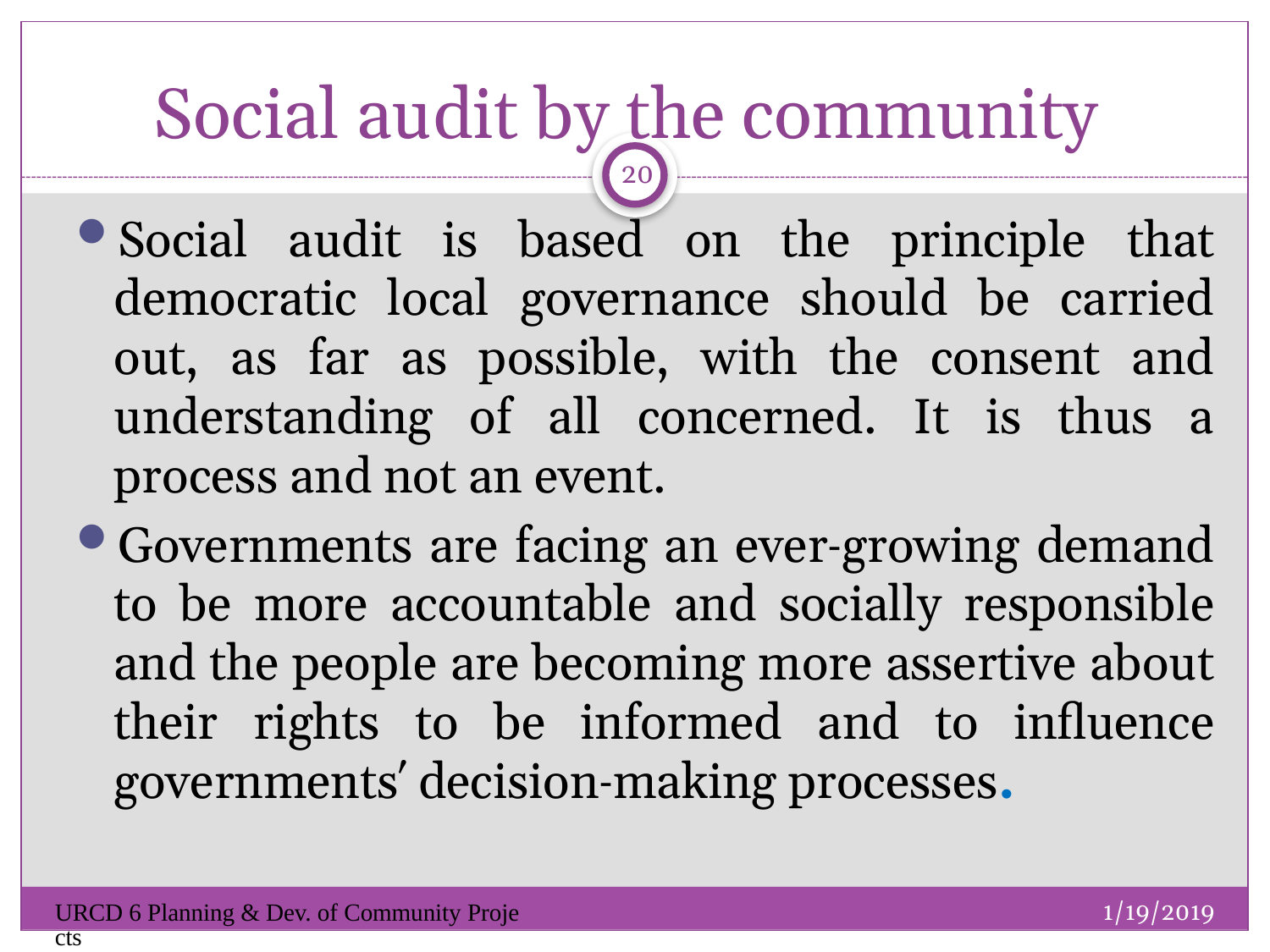

# Social audit by the community
20
Social audit is based on the principle that democratic local governance should be carried out, as far as possible, with the consent and understanding of all concerned. It is thus a process and not an event.
Governments are facing an ever‐growing demand to be more accountable and socially responsible and the people are becoming more assertive about their rights to be informed and to influence governmentsʹ decision‐making processes.
1/19/2019
URCD 6 Planning & Dev. of Community Projects